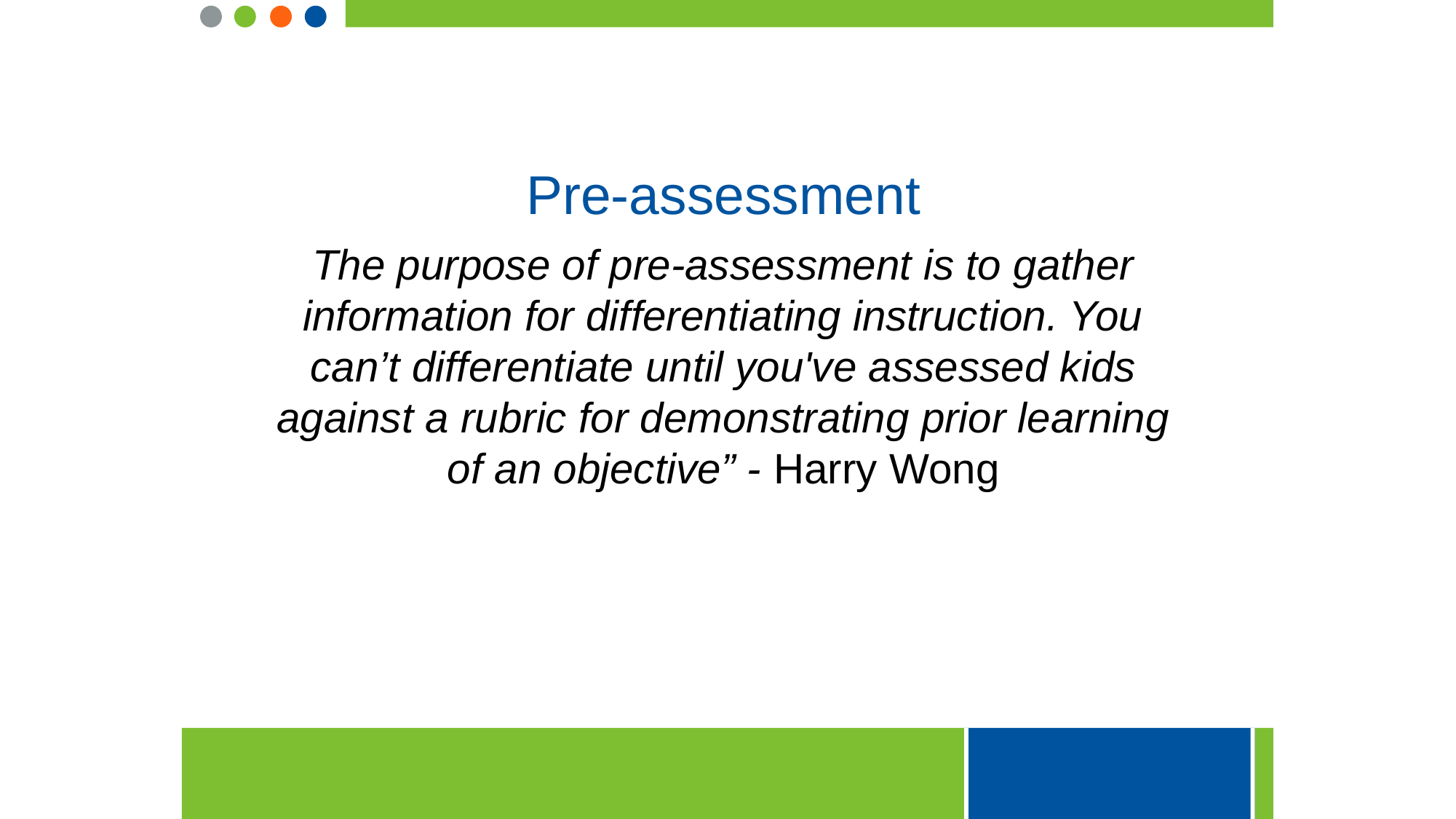

Pre-assessment
The purpose of pre-assessment is to gather information for differentiating instruction. You can’t differentiate until you've assessed kids against a rubric for demonstrating prior learning of an objective” - Harry Wong